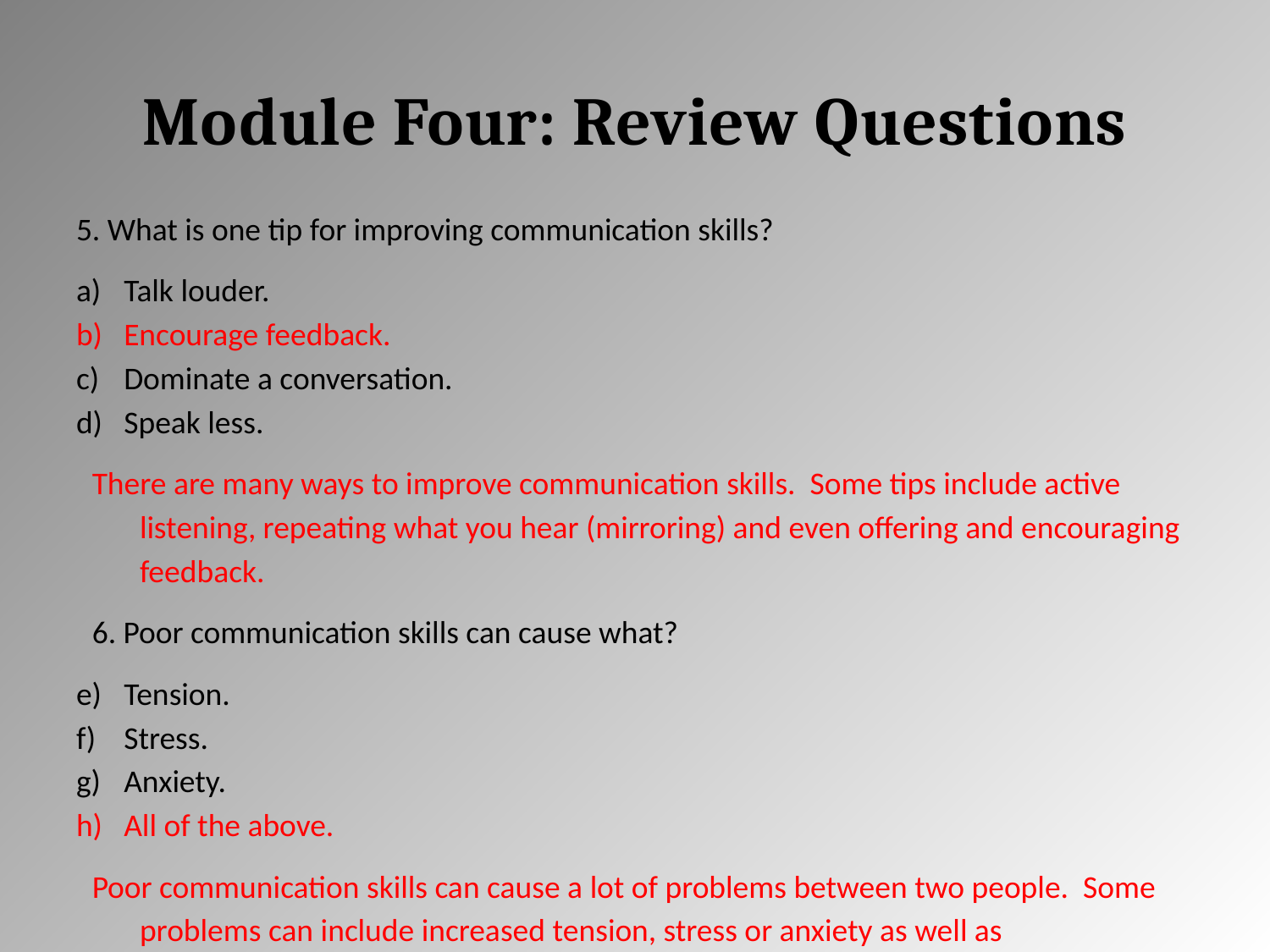

# Module Four: Review Questions
5. What is one tip for improving communication skills?
Talk louder.
Encourage feedback.
Dominate a conversation.
Speak less.
There are many ways to improve communication skills.  Some tips include active listening, repeating what you hear (mirroring) and even offering and encouraging feedback.
6. Poor communication skills can cause what?
Tension.
Stress.
Anxiety.
All of the above.
Poor communication skills can cause a lot of problems between two people.  Some problems can include increased tension, stress or anxiety as well as misconception and misunderstandings.